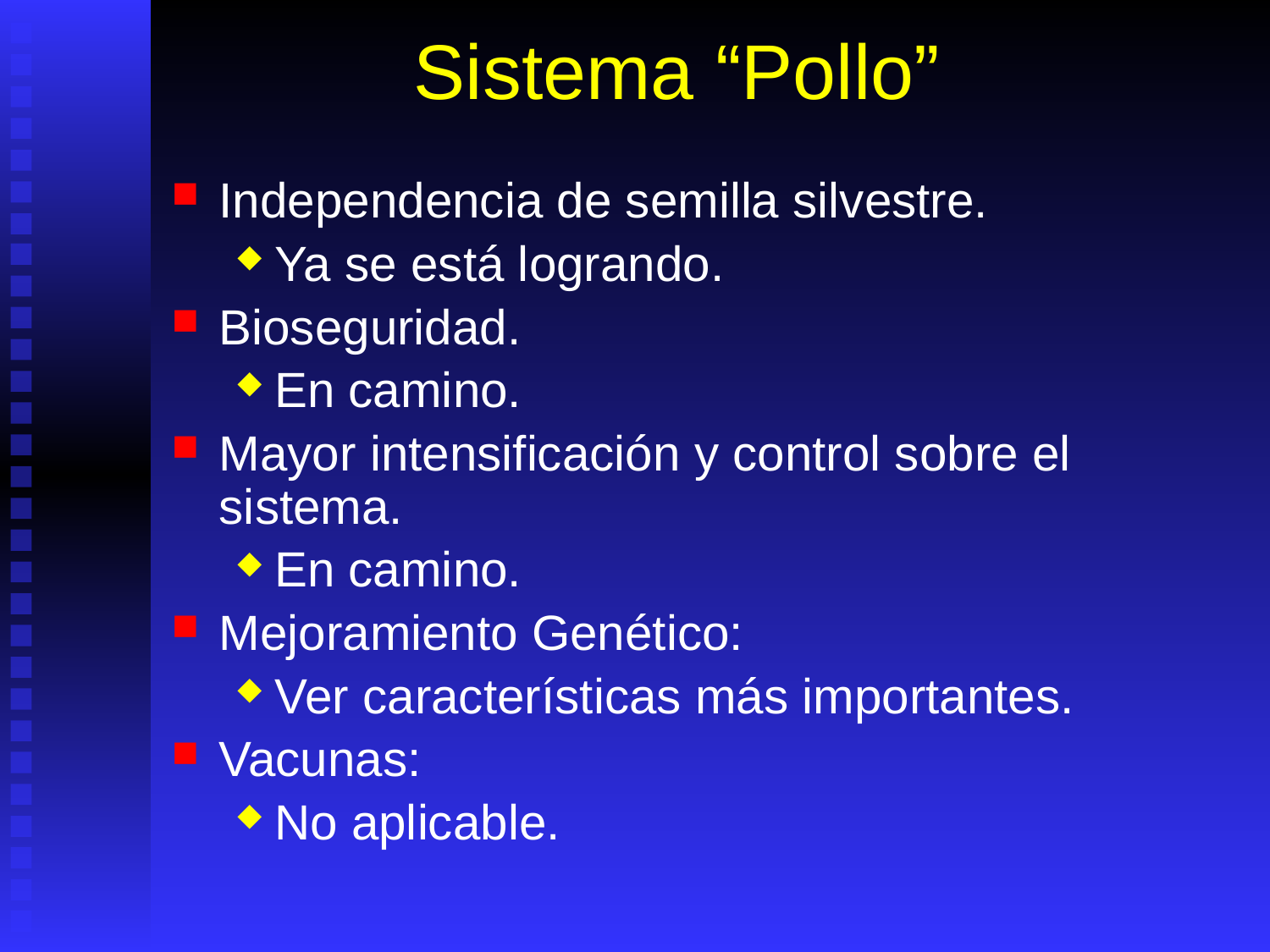

# Sistema “Pollo”
Independencia de semilla silvestre.
Ya se está logrando.
Bioseguridad.
En camino.
Mayor intensificación y control sobre el sistema.
En camino.
Mejoramiento Genético:
Ver características más importantes.
Vacunas:
No aplicable.